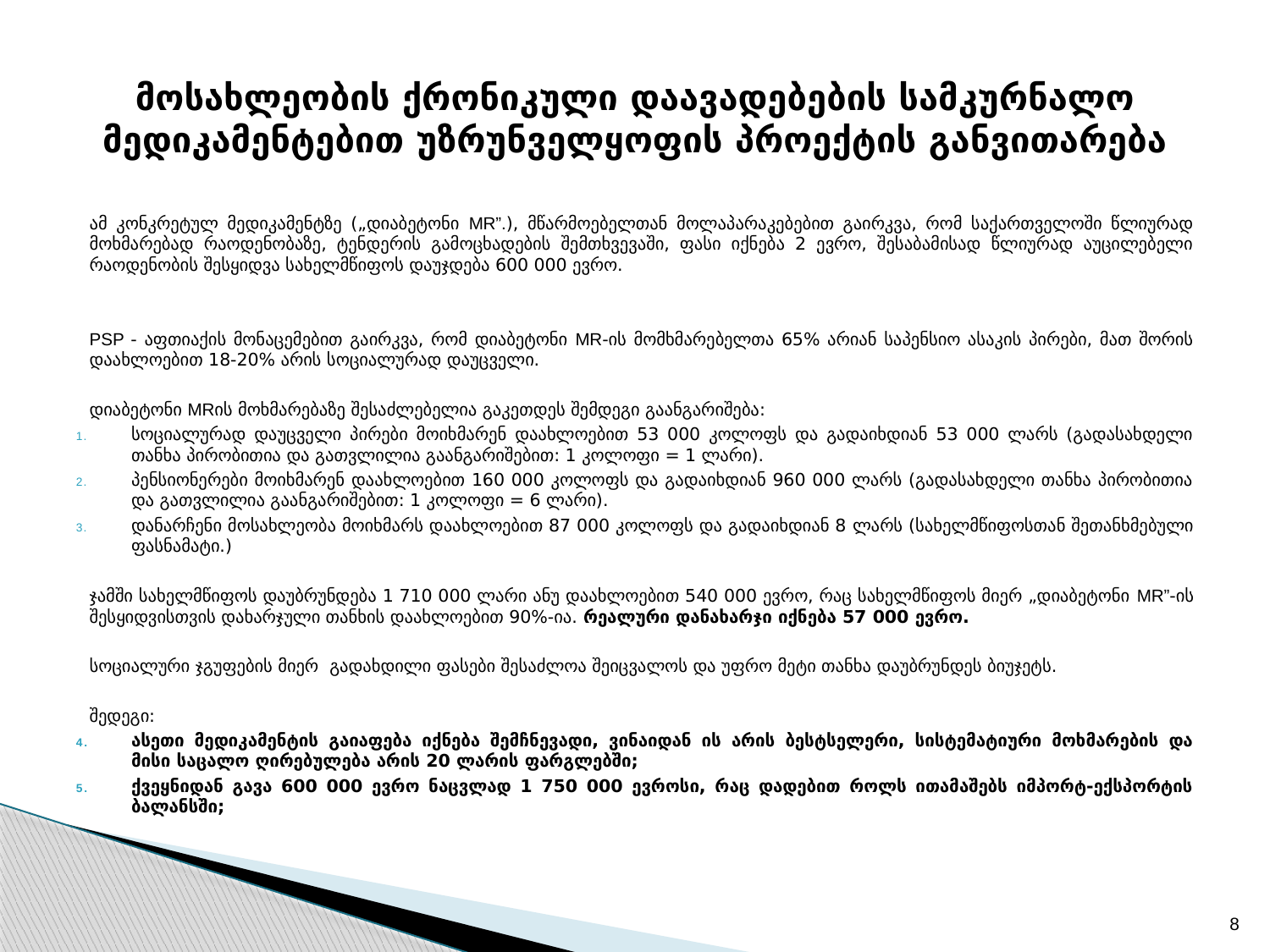

# მოსახლეობის ქრონიკული დაავადებების სამკურნალო მედიკამენტებით უზრუნველყოფის პროექტის განვითარება
ამ კონკრეტულ მედიკამენტზე („დიაბეტონი MR”.), მწარმოებელთან მოლაპარაკებებით გაირკვა, რომ საქართველოში წლიურად მოხმარებად რაოდენობაზე, ტენდერის გამოცხადების შემთხვევაში, ფასი იქნება 2 ევრო, შესაბამისად წლიურად აუცილებელი რაოდენობის შესყიდვა სახელმწიფოს დაუჯდება 600 000 ევრო.

PSP - აფთიაქის მონაცემებით გაირკვა, რომ დიაბეტონი MR-ის მომხმარებელთა 65% არიან საპენსიო ასაკის პირები, მათ შორის დაახლოებით 18-20% არის სოციალურად დაუცველი.

დიაბეტონი MRის მოხმარებაზე შესაძლებელია გაკეთდეს შემდეგი გაანგარიშება:
სოციალურად დაუცველი პირები მოიხმარენ დაახლოებით 53 000 კოლოფს და გადაიხდიან 53 000 ლარს (გადასახდელი თანხა პირობითია და გათვლილია გაანგარიშებით: 1 კოლოფი = 1 ლარი).
პენსიონერები მოიხმარენ დაახლოებით 160 000 კოლოფს და გადაიხდიან 960 000 ლარს (გადასახდელი თანხა პირობითია და გათვლილია გაანგარიშებით: 1 კოლოფი = 6 ლარი).
დანარჩენი მოსახლეობა მოიხმარს დაახლოებით 87 000 კოლოფს და გადაიხდიან 8 ლარს (სახელმწიფოსთან შეთანხმებული ფასნამატი.)

ჯამში სახელმწიფოს დაუბრუნდება 1 710 000 ლარი ანუ დაახლოებით 540 000 ევრო, რაც სახელმწიფოს მიერ „დიაბეტონი MR”-ის შესყიდვისთვის დახარჯული თანხის დაახლოებით 90%-ია. რეალური დანახარჯი იქნება 57 000 ევრო.

სოციალური ჯგუფების მიერ  გადახდილი ფასები შესაძლოა შეიცვალოს და უფრო მეტი თანხა დაუბრუნდეს ბიუჯეტს.

შედეგი:
ასეთი მედიკამენტის გაიაფება იქნება შემჩნევადი, ვინაიდან ის არის ბესტსელერი, სისტემატიური მოხმარების და მისი საცალო ღირებულება არის 20 ლარის ფარგლებში;
ქვეყნიდან გავა 600 000 ევრო ნაცვლად 1 750 000 ევროსი, რაც დადებით როლს ითამაშებს იმპორტ-ექსპორტის ბალანსში;

8